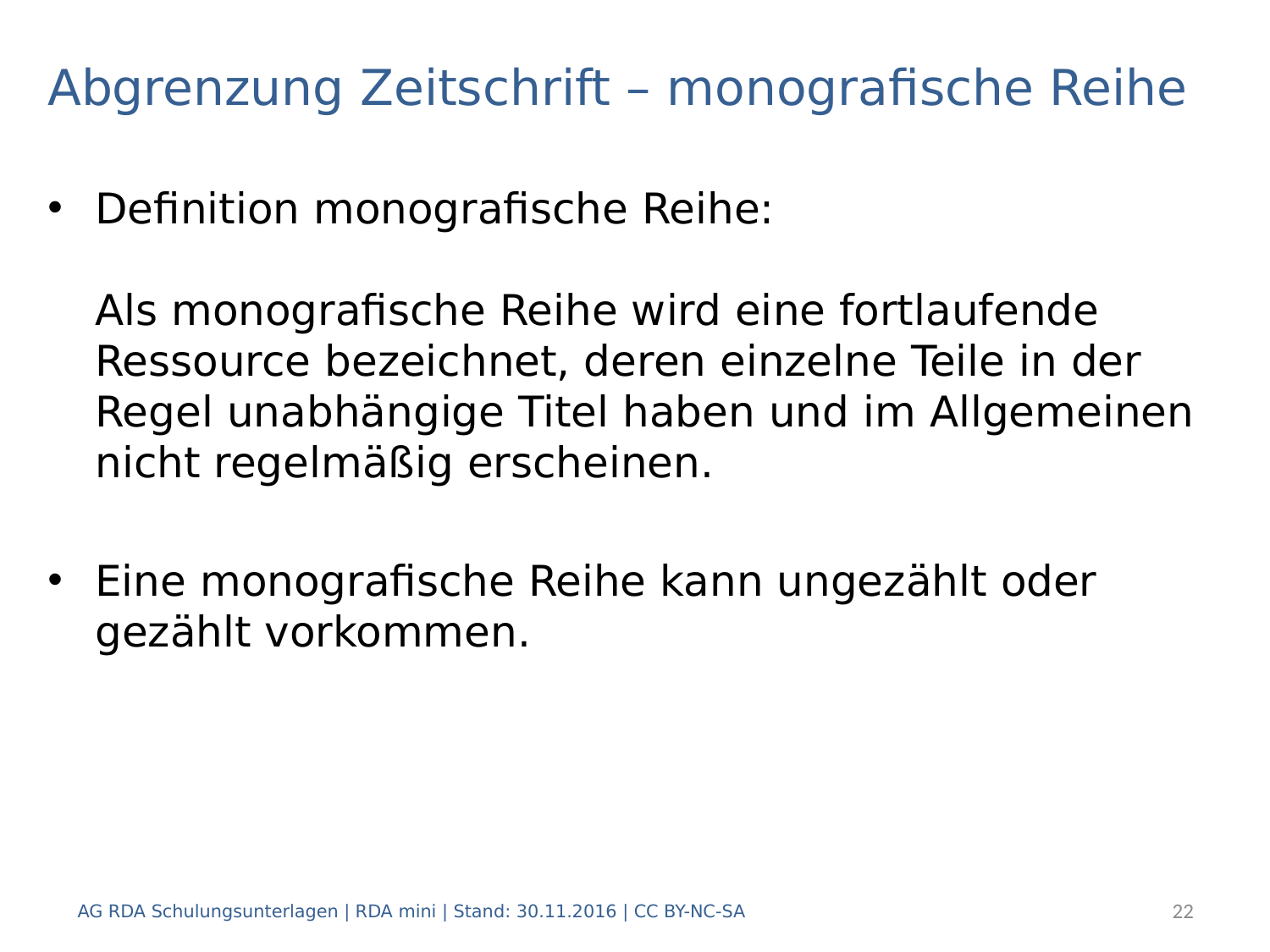

# Abgrenzung Zeitschrift – monografische Reihe

Definition monografische Reihe:
Als monografische Reihe wird eine fortlaufende Ressource bezeichnet, deren einzelne Teile in der Regel unabhängige Titel haben und im Allgemeinen nicht regelmäßig erscheinen.

Eine monografische Reihe kann ungezählt oder gezählt vorkommen.

Nur eine gezählte monografische Reihe erhält eine eigenständige Beschreibung.

AG RDA Schulungsunterlagen | RDA mini | Stand: 30.11.2016 | CC BY-NC-SA
22